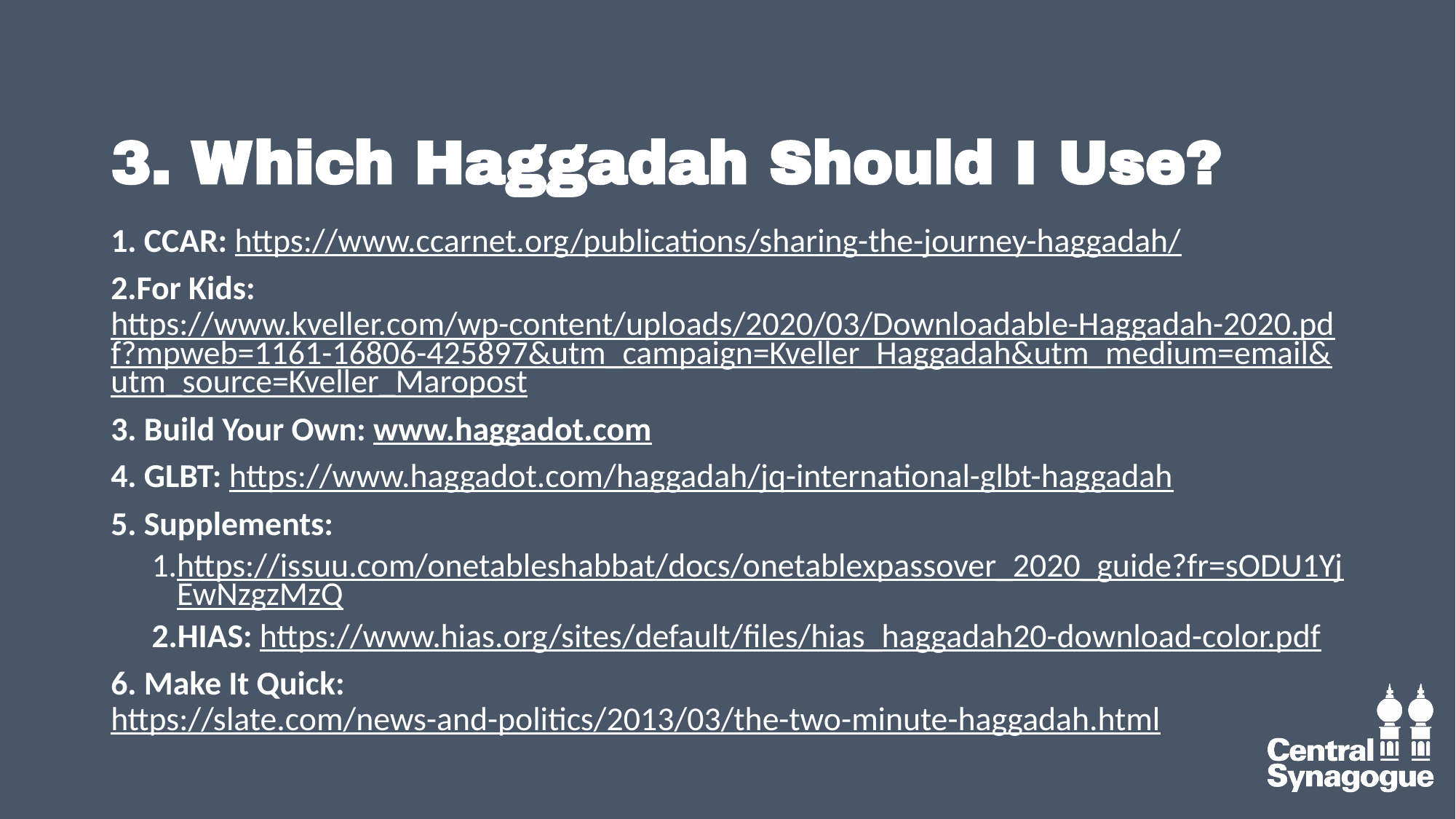

# 3. Which Haggadah Should I Use?
 CCAR: https://www.ccarnet.org/publications/sharing-the-journey-haggadah/
For Kids: https://www.kveller.com/wp-content/uploads/2020/03/Downloadable-Haggadah-2020.pdf?mpweb=1161-16806-425897&utm_campaign=Kveller_Haggadah&utm_medium=email&utm_source=Kveller_Maropost
 Build Your Own: www.haggadot.com
 GLBT: https://www.haggadot.com/haggadah/jq-international-glbt-haggadah
 Supplements:
https://issuu.com/onetableshabbat/docs/onetablexpassover_2020_guide?fr=sODU1YjEwNzgzMzQ
HIAS: https://www.hias.org/sites/default/files/hias_haggadah20-download-color.pdf
 Make It Quick: https://slate.com/news-and-politics/2013/03/the-two-minute-haggadah.html